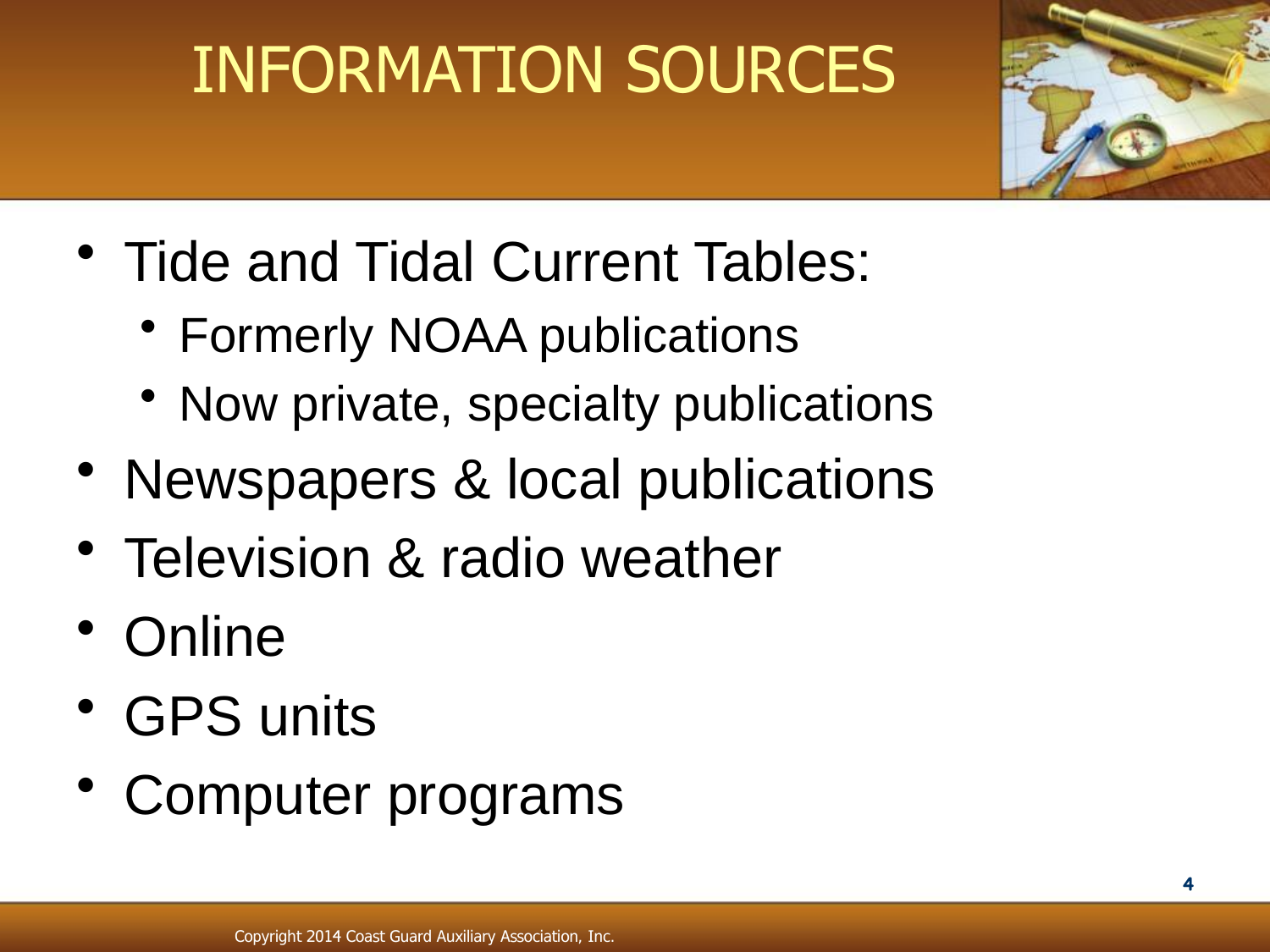

# Information Sources
Tide and Tidal Current Tables:
Formerly NOAA publications
Now private, specialty publications
Newspapers & local publications
Television & radio weather
Online
GPS units
Computer programs
4